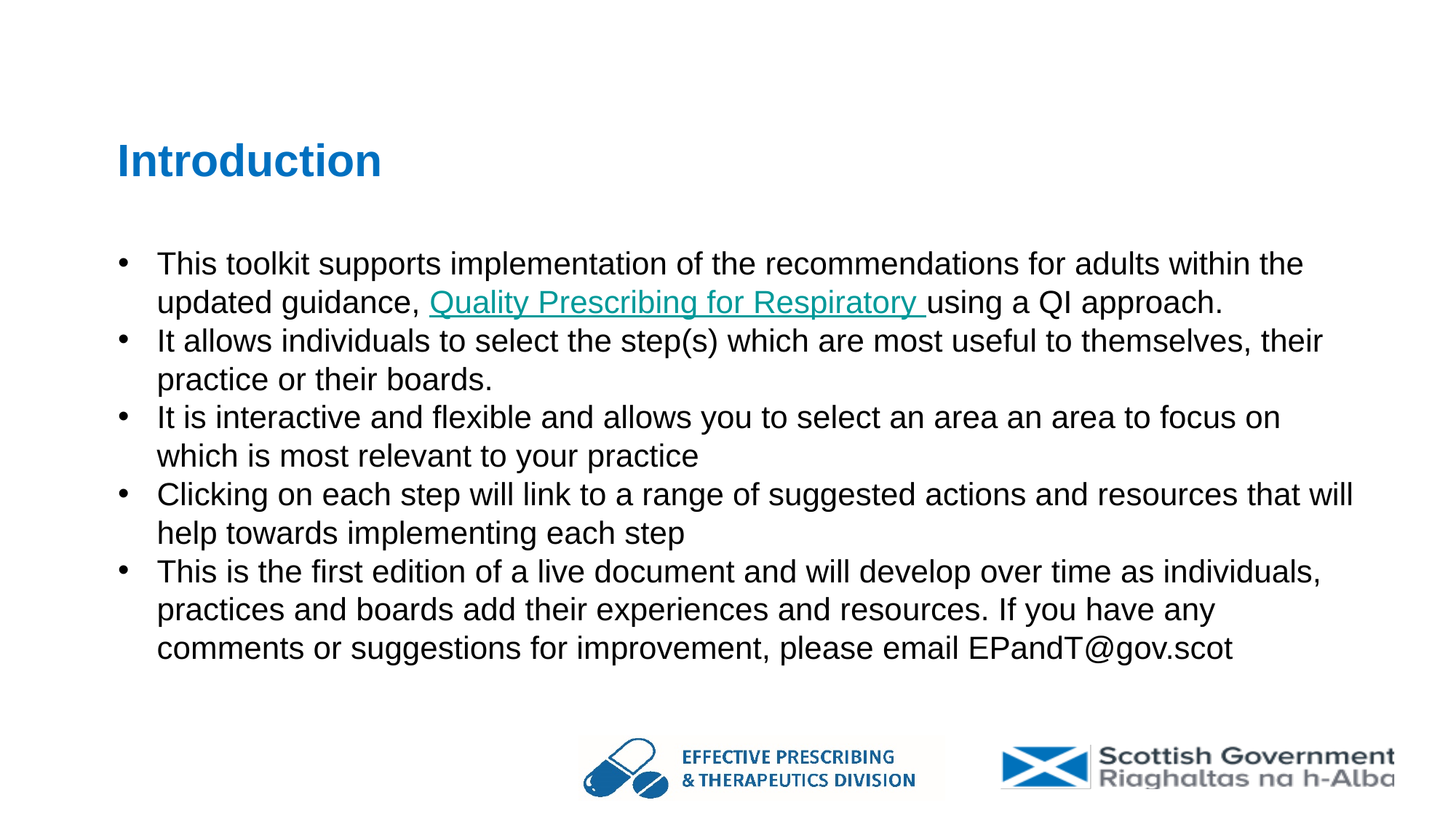

# Introduction
This toolkit supports implementation of the recommendations for adults within the updated guidance, Quality Prescribing for Respiratory using a QI approach.
It allows individuals to select the step(s) which are most useful to themselves, their practice or their boards.
It is interactive and flexible and allows you to select an area an area to focus on which is most relevant to your practice
Clicking on each step will link to a range of suggested actions and resources that will help towards implementing each step
This is the first edition of a live document and will develop over time as individuals, practices and boards add their experiences and resources. If you have any comments or suggestions for improvement, please email EPandT@gov.scot